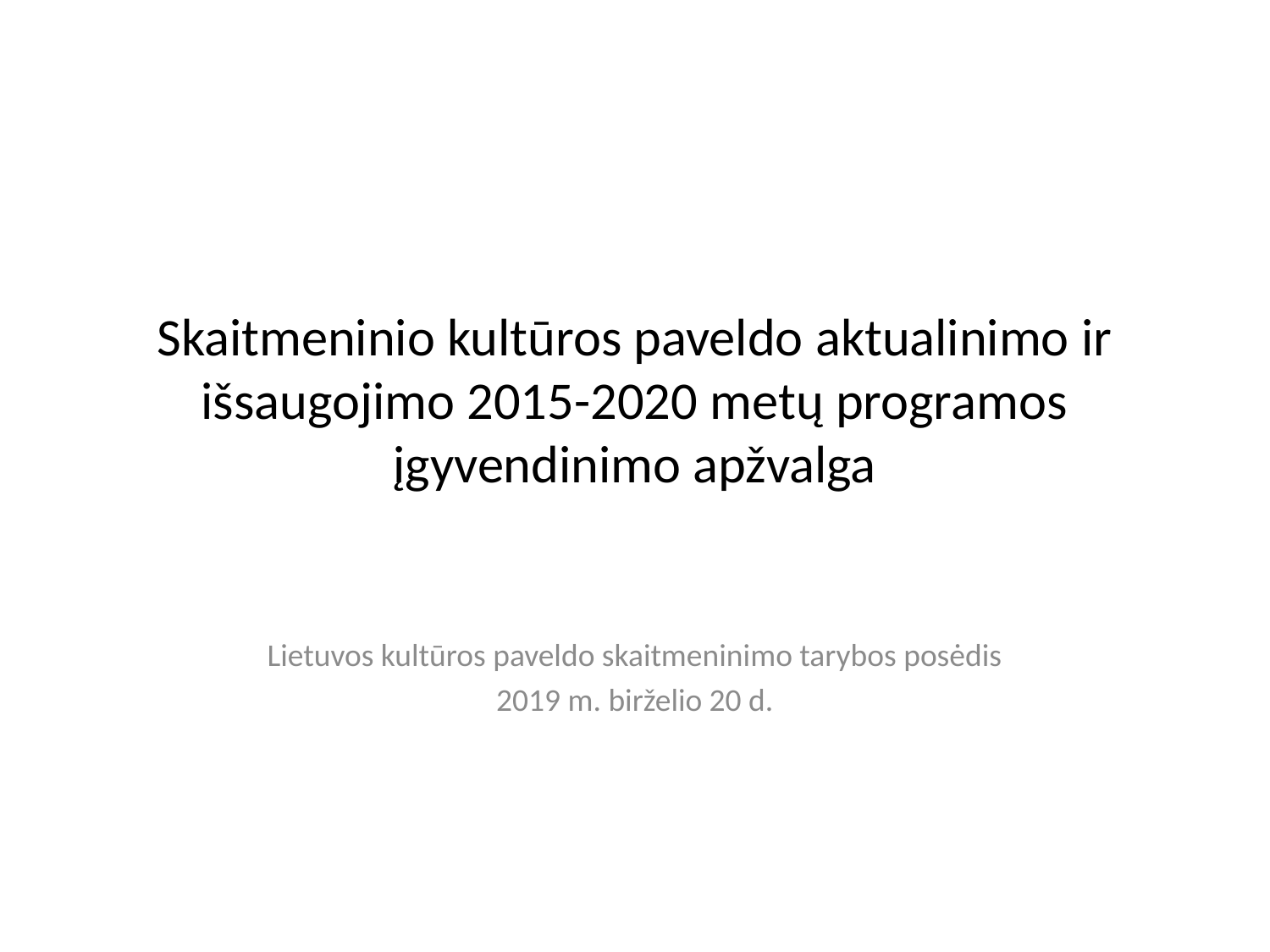

# Skaitmeninio kultūros paveldo aktualinimo ir išsaugojimo 2015-2020 metų programos įgyvendinimo apžvalga

Lietuvos kultūros paveldo skaitmeninimo tarybos posėdis
 2019 m. birželio 20 d.